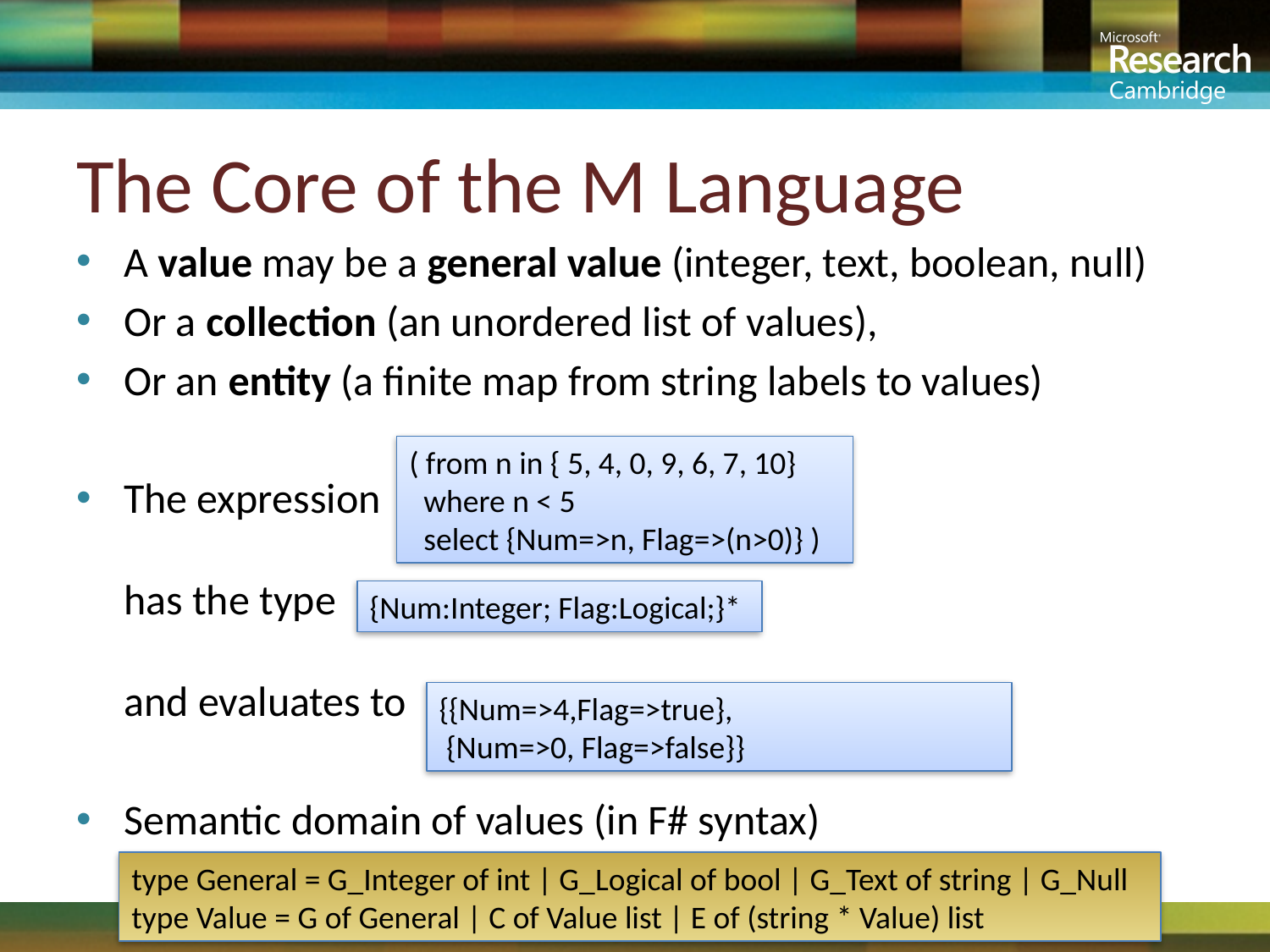

# The Core of the M Language
A value may be a general value (integer, text, boolean, null)
Or a collection (an unordered list of values),
Or an entity (a finite map from string labels to values)

The expression
has the type
and evaluates to

Semantic domain of values (in F# syntax)
( from n in { 5, 4, 0, 9, 6, 7, 10}
  where n < 5
  select {Num=>n, Flag=>(n>0)} )
{Num:Integer; Flag:Logical;}*
{{Num=>4,Flag=>true},
 {Num=>0, Flag=>false}}
type General = G_Integer of int | G_Logical of bool | G_Text of string | G_Null
type Value = G of General | C of Value list | E of (string * Value) list